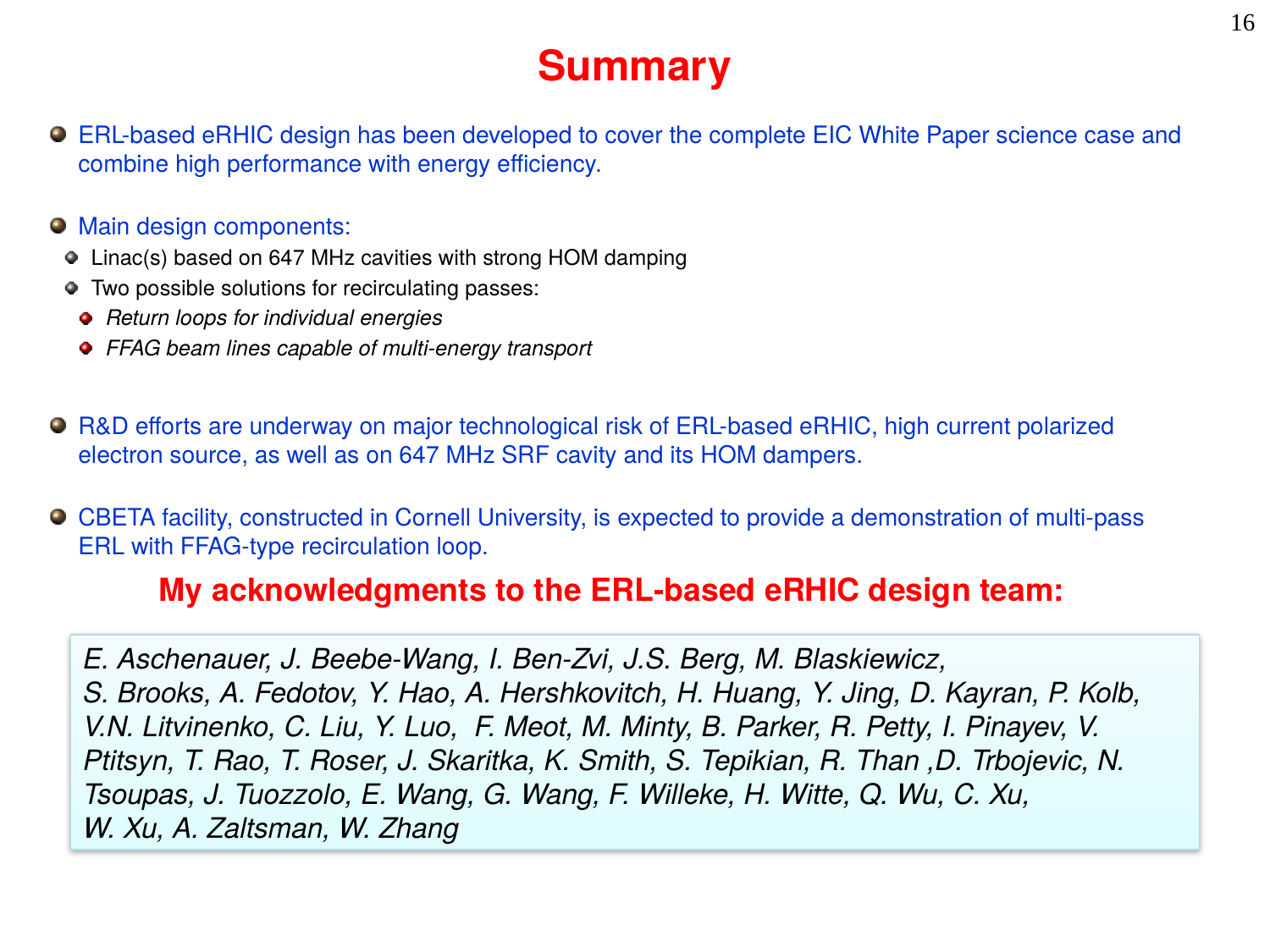

# Summary
ERL-based eRHIC design has been developed to cover the complete EIC White Paper science case and combine high performance with energy efficiency.
Main design components:
Linac(s) based on 647 MHz cavities with strong HOM damping
Two possible solutions for recirculating passes:
Return loops for individual energies
FFAG beam lines capable of multi-energy transport
R&D efforts are underway on major technological risk of ERL-based eRHIC, high current polarized electron source, as well as on 647 MHz SRF cavity and its HOM dampers.
CBETA facility, constructed in Cornell University, is expected to provide a demonstration of multi-pass ERL with FFAG-type recirculation loop.
My acknowledgments to the ERL-based eRHIC design team:
E. Aschenauer, J. Beebe-Wang, I. Ben-Zvi, J.S. Berg, M. Blaskiewicz,
S. Brooks, A. Fedotov, Y. Hao, A. Hershkovitch, H. Huang, Y. Jing, D. Kayran, P. Kolb, V.N. Litvinenko, C. Liu, Y. Luo,  F. Meot, M. Minty, B. Parker, R. Petty, I. Pinayev, V. Ptitsyn, T. Rao, T. Roser, J. Skaritka, K. Smith, S. Tepikian, R. Than ,D. Trbojevic, N. Tsoupas, J. Tuozzolo, E. Wang, G. Wang, F. Willeke, H. Witte, Q. Wu, C. Xu,
W. Xu, A. Zaltsman, W. Zhang